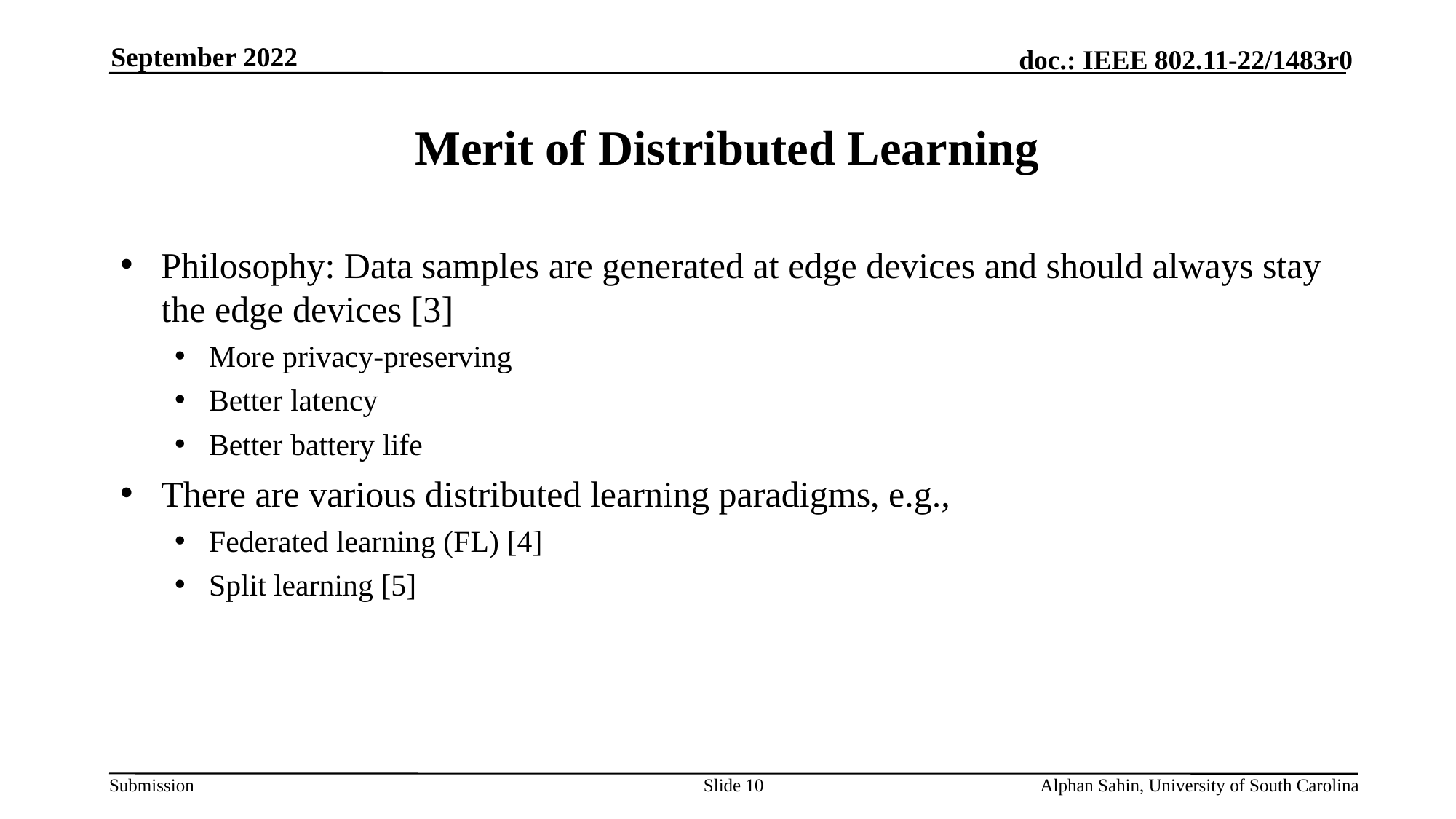

September 2022
# Merit of Distributed Learning
Philosophy: Data samples are generated at edge devices and should always stay the edge devices [3]
More privacy-preserving
Better latency
Better battery life
There are various distributed learning paradigms, e.g.,
Federated learning (FL) [4]
Split learning [5]
Slide 10
Alphan Sahin, University of South Carolina